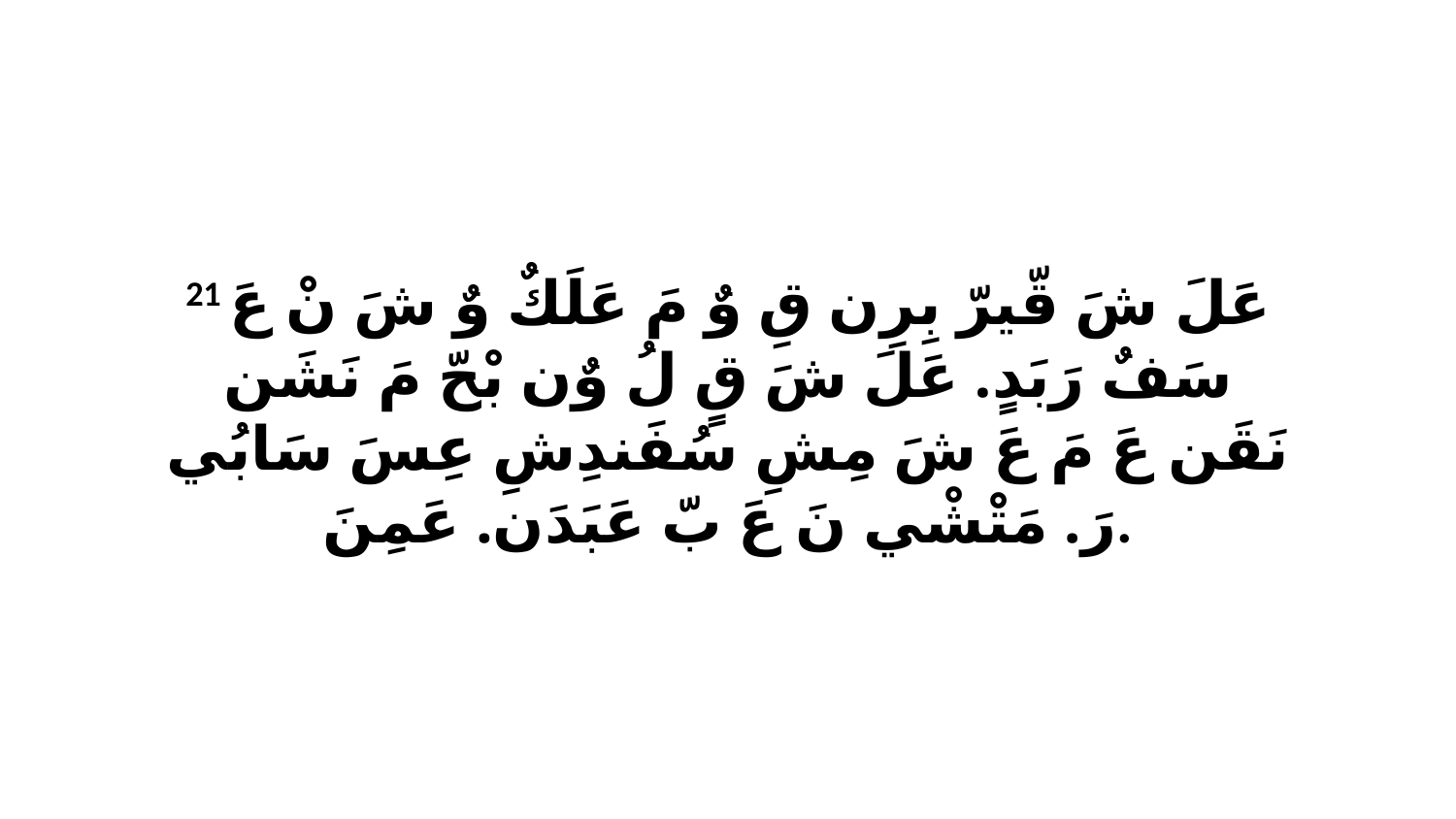

21 عَلَ شَ قّيرّ بِرِن قِ وٌ مَ عَلَكٌ وٌ شَ نْ عَ سَفٌ رَبَدٍ. عَلَ شَ قٍ لُ وٌن بْحّ مَ نَشَن نَقَن عَ مَ عَ شَ مِشِ سُفَندِشِ عِسَ سَابُي رَ. مَتْشْي نَ عَ بّ عَبَدَن. عَمِنَ.